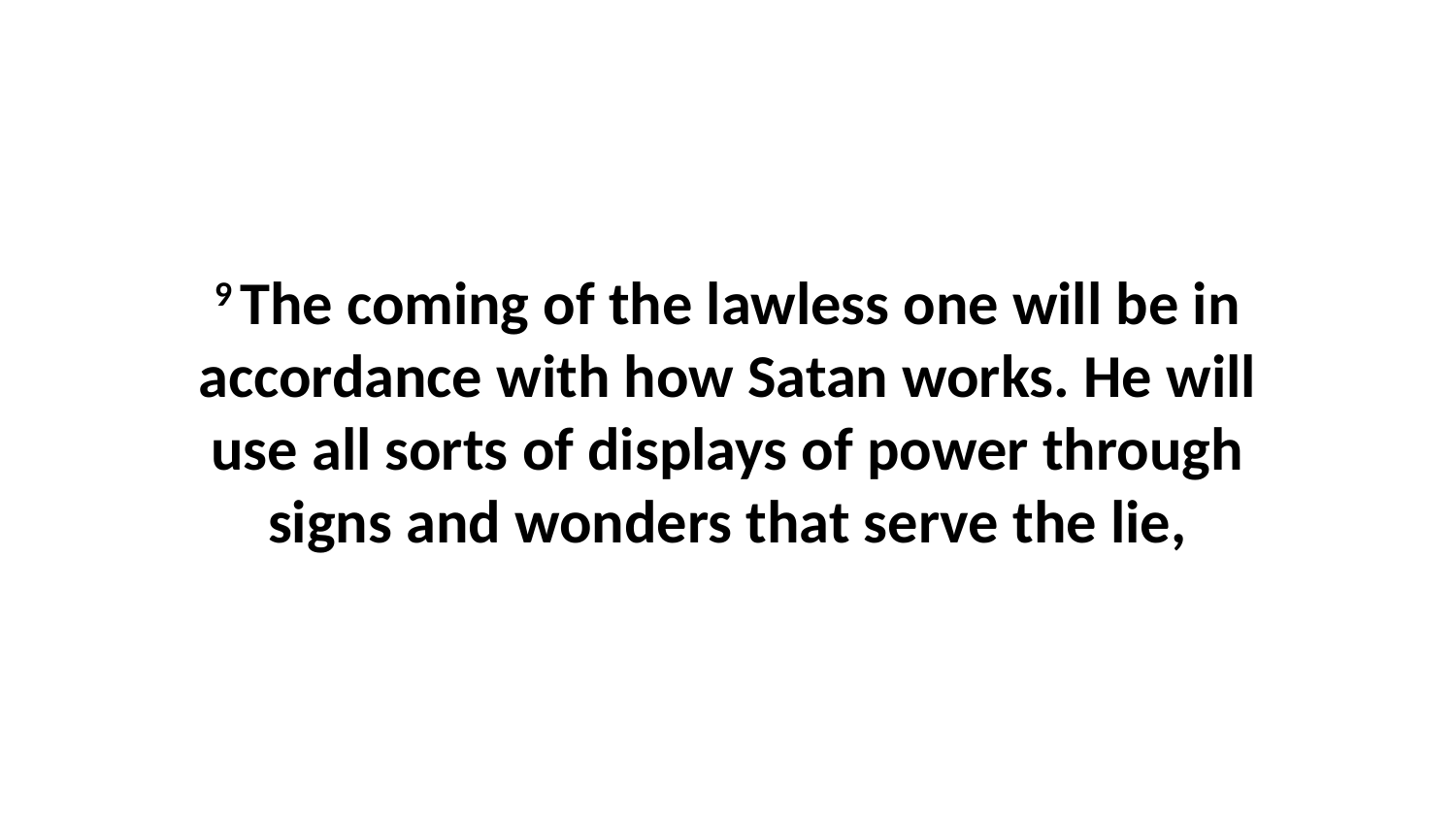

9 The coming of the lawless one will be in accordance with how Satan works. He will use all sorts of displays of power through signs and wonders that serve the lie,